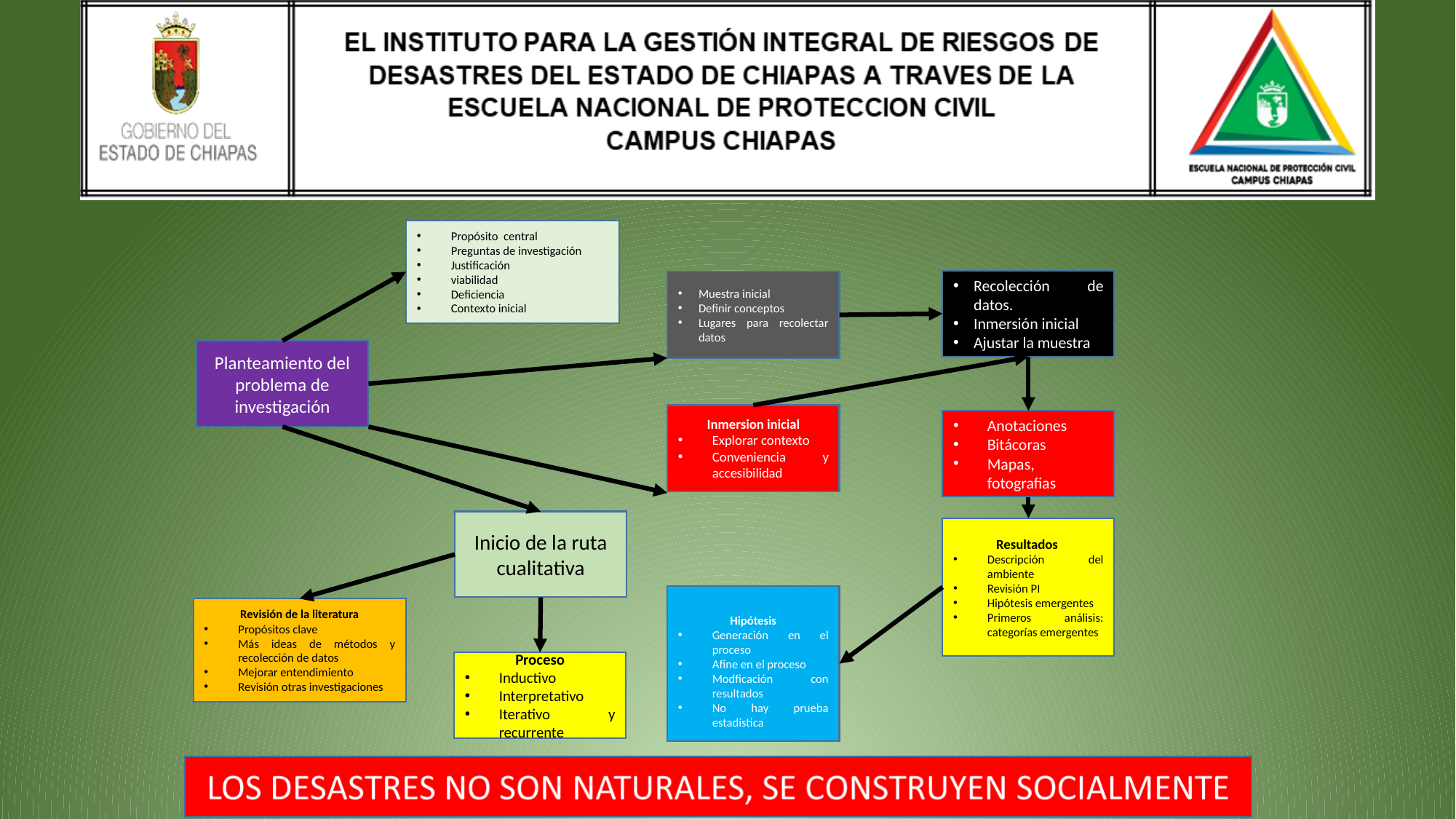

Propósito  central
Preguntas de investigación
Justificación
viabilidad
Deficiencia
Contexto inicial
Recolección de datos.
Inmersión inicial
Ajustar la muestra
Muestra inicial
Definir conceptos
Lugares para recolectar datos
Planteamiento del problema de investigación
Inmersion inicial
Explorar contexto
Conveniencia y accesibilidad
Anotaciones
Bitácoras
Mapas, fotografias
Inicio de la ruta cualitativa
Resultados
Descripción del ambiente
Revisión PI
Hipótesis emergentes
Primeros análisis: categorías emergentes

Hipótesis
Generación en el proceso
Afine en el proceso
Modficación con resultados
No hay prueba estadística
Revisión de la literatura
Propósitos clave
Más ideas de métodos y recolección de datos
Mejorar entendimiento
Revisión otras investigaciones
Proceso
Inductivo
Interpretativo
Iterativo y recurrente